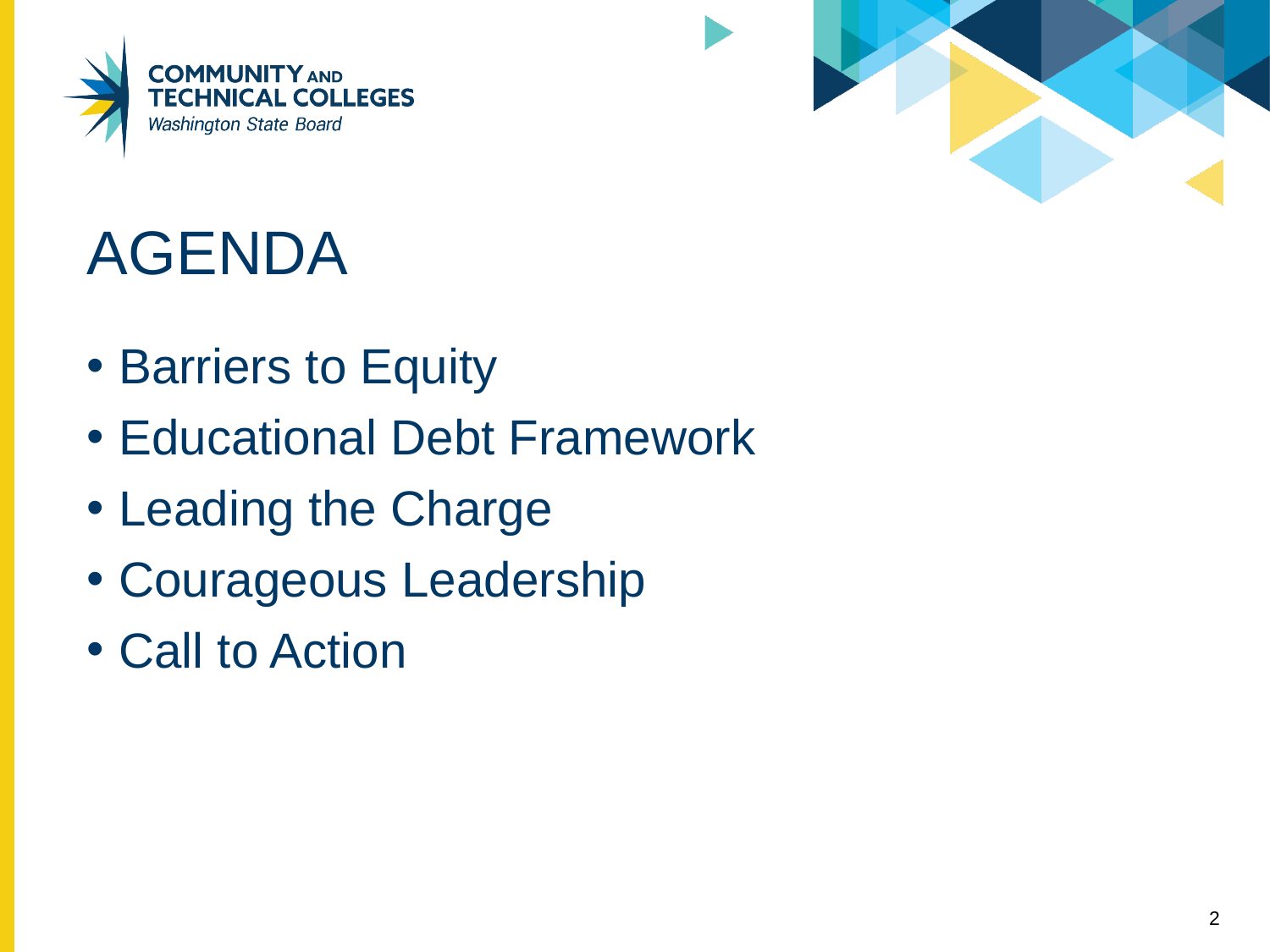

# agenda
Barriers to Equity
Educational Debt Framework
Leading the Charge
Courageous Leadership
Call to Action
2